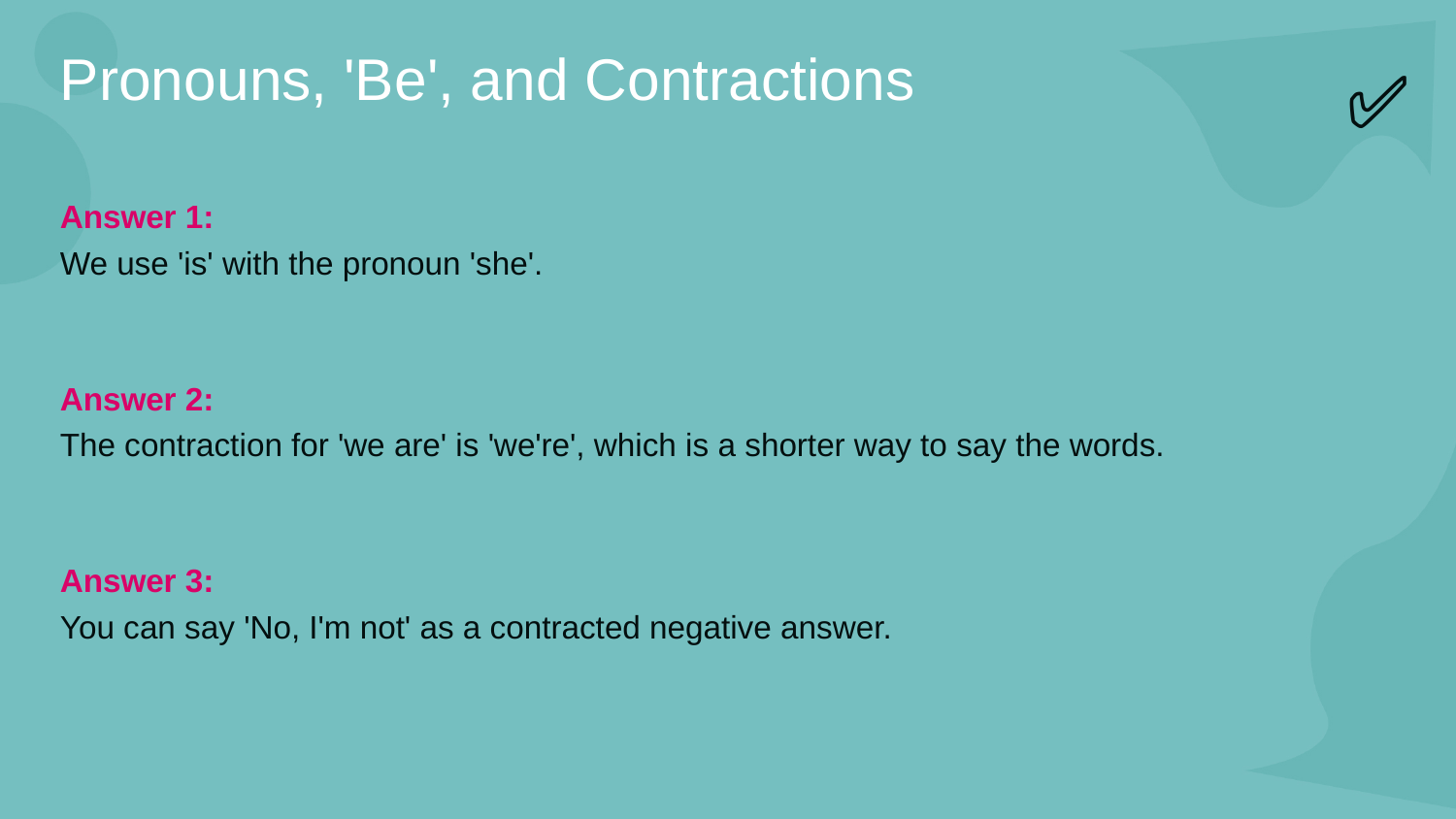

Pronouns, 'Be', and Contractions
​✅​
Answer 1:
We use 'is' with the pronoun 'she'.
Answer 2:
The contraction for 'we are' is 'we're', which is a shorter way to say the words.
Answer 3:
You can say 'No, I'm not' as a contracted negative answer.